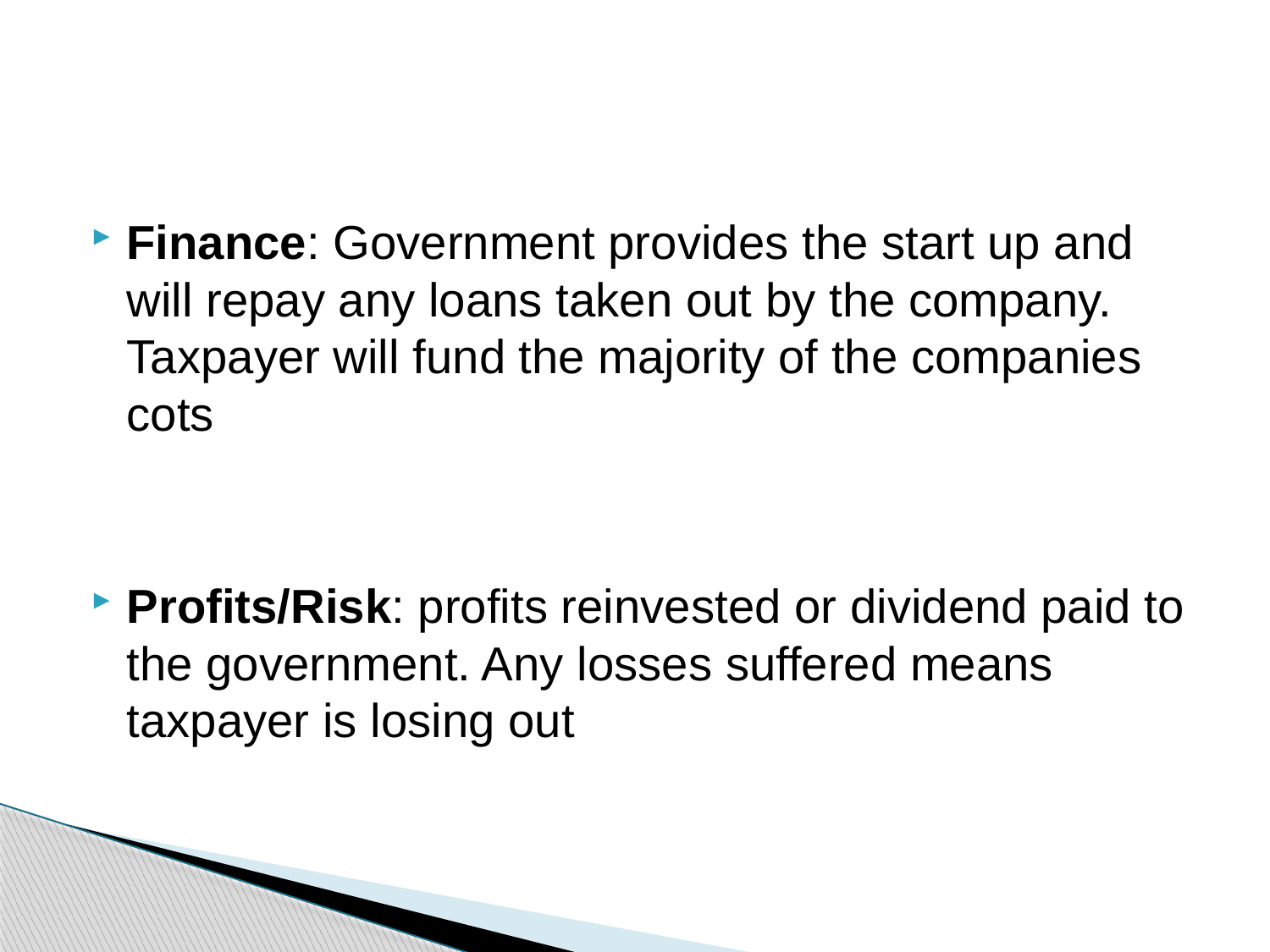

#
Finance: Government provides the start up and will repay any loans taken out by the company. Taxpayer will fund the majority of the companies cots

Profits/Risk: profits reinvested or dividend paid to the government. Any losses suffered means taxpayer is losing out